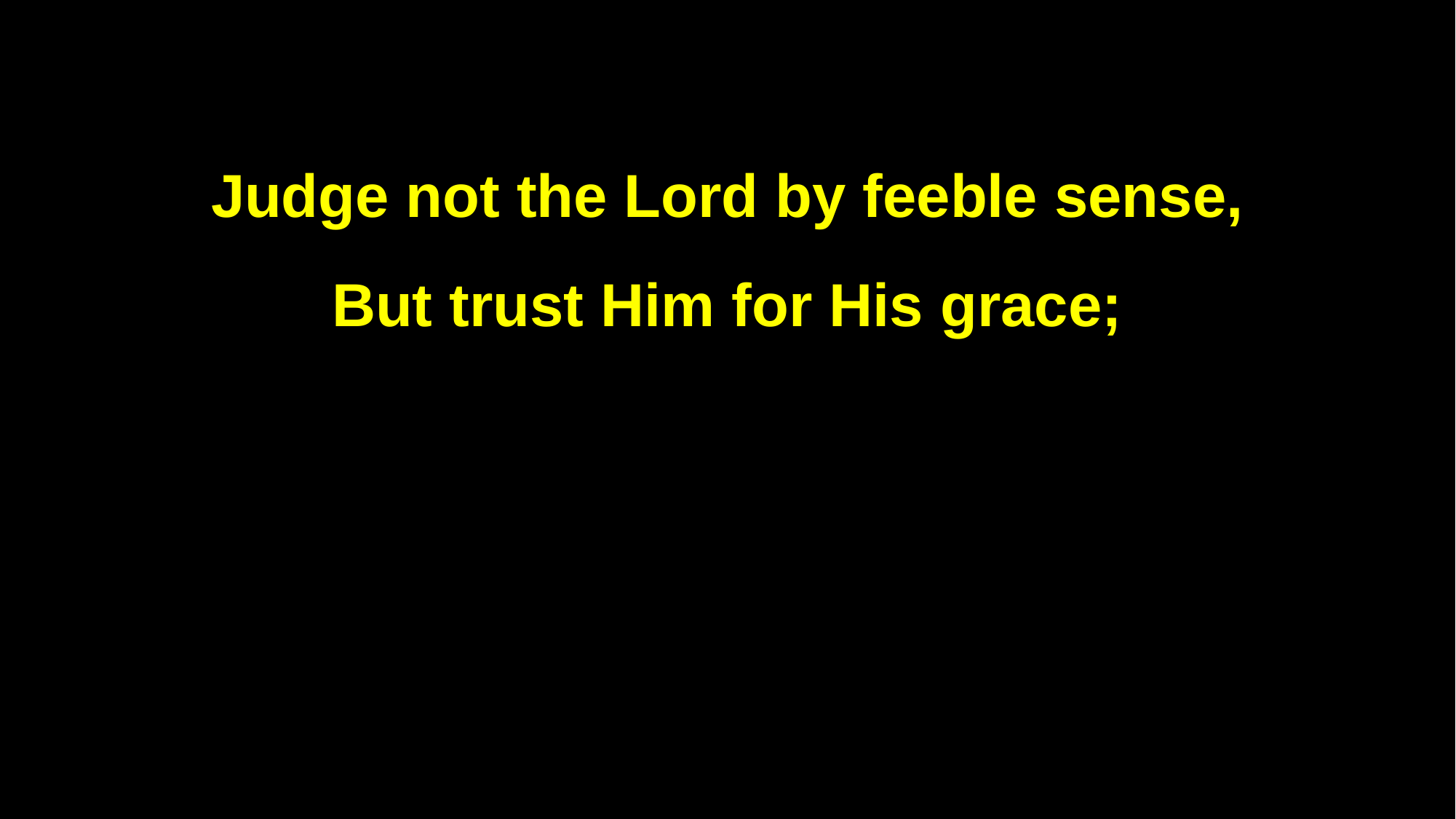

Judge not the Lord by feeble sense,
But trust Him for His grace;